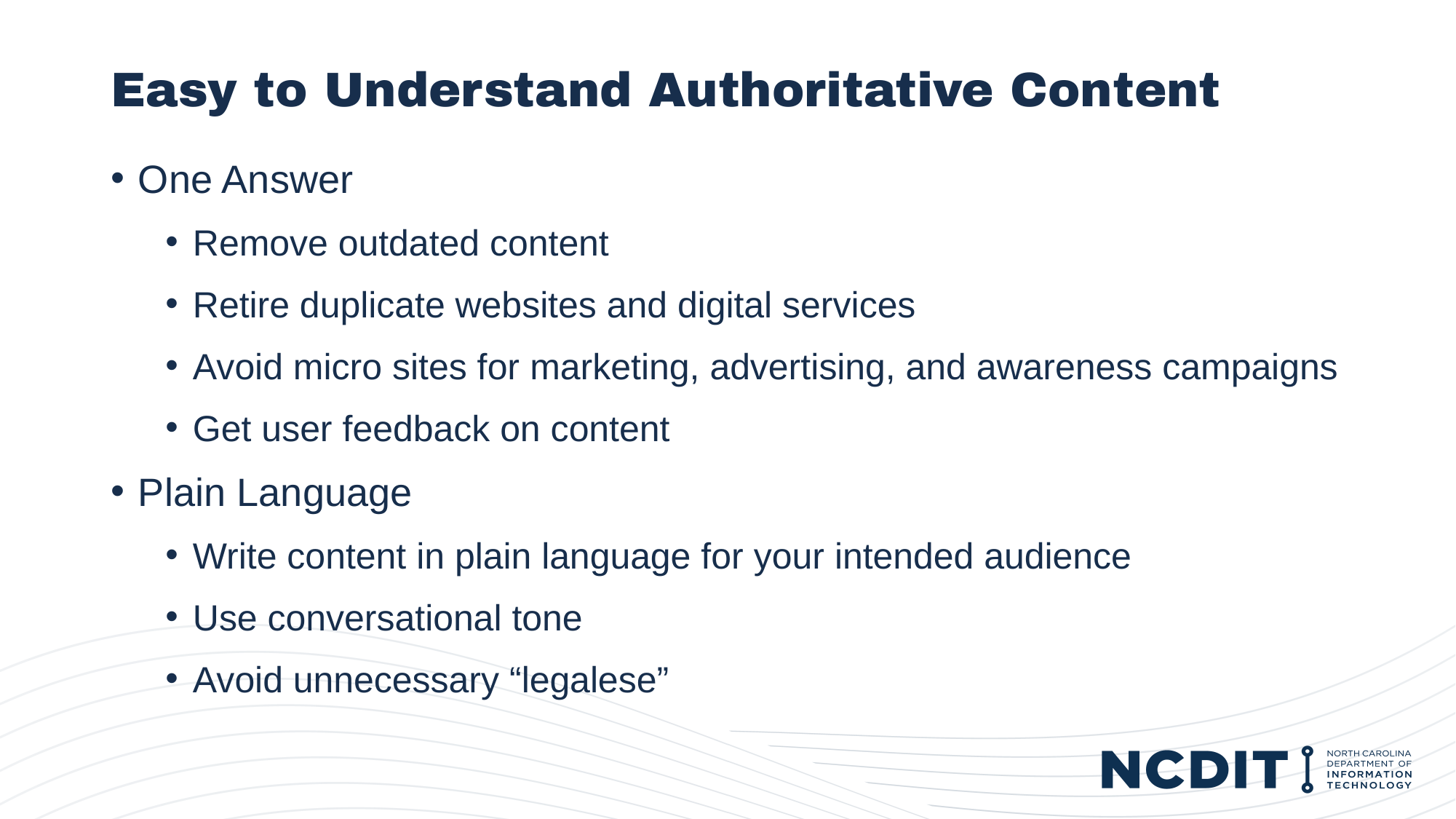

# Easy to Understand Authoritative Content
One Answer
Remove outdated content
Retire duplicate websites and digital services
Avoid micro sites for marketing, advertising, and awareness campaigns
Get user feedback on content
Plain Language
Write content in plain language for your intended audience
Use conversational tone
Avoid unnecessary “legalese”